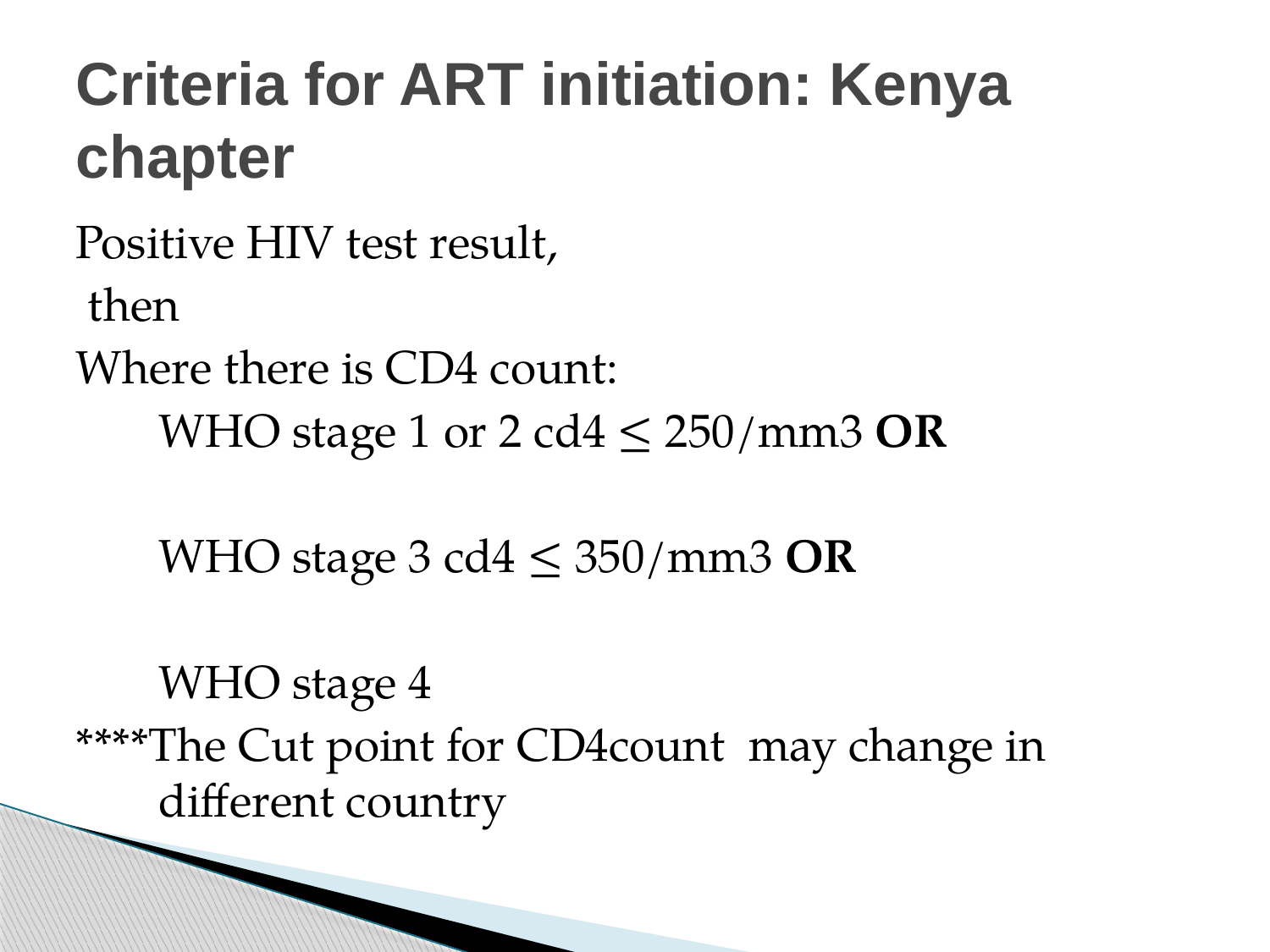

# Criteria for ART initiation: Kenya chapter
Positive HIV test result,
 then
Where there is CD4 count:
		WHO stage 1 or 2 cd4 ≤ 250/mm3 OR

		WHO stage 3 cd4 ≤ 350/mm3 OR

		WHO stage 4
****The Cut point for CD4count  may change in different country